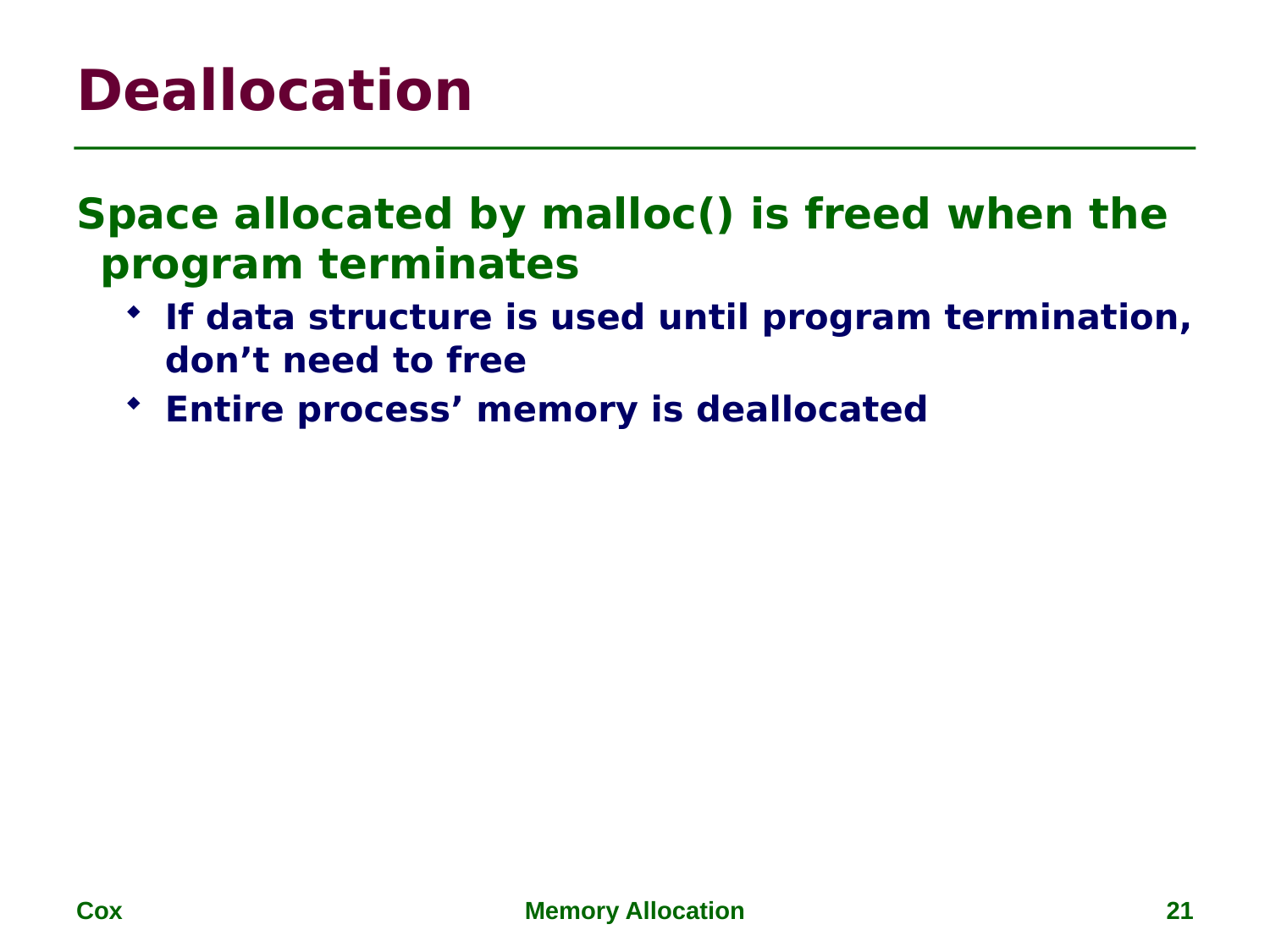

# Deallocation
Space allocated by malloc() is freed when the program terminates
If data structure is used until program termination, don’t need to free
Entire process’ memory is deallocated

Cox
Memory Allocation
21